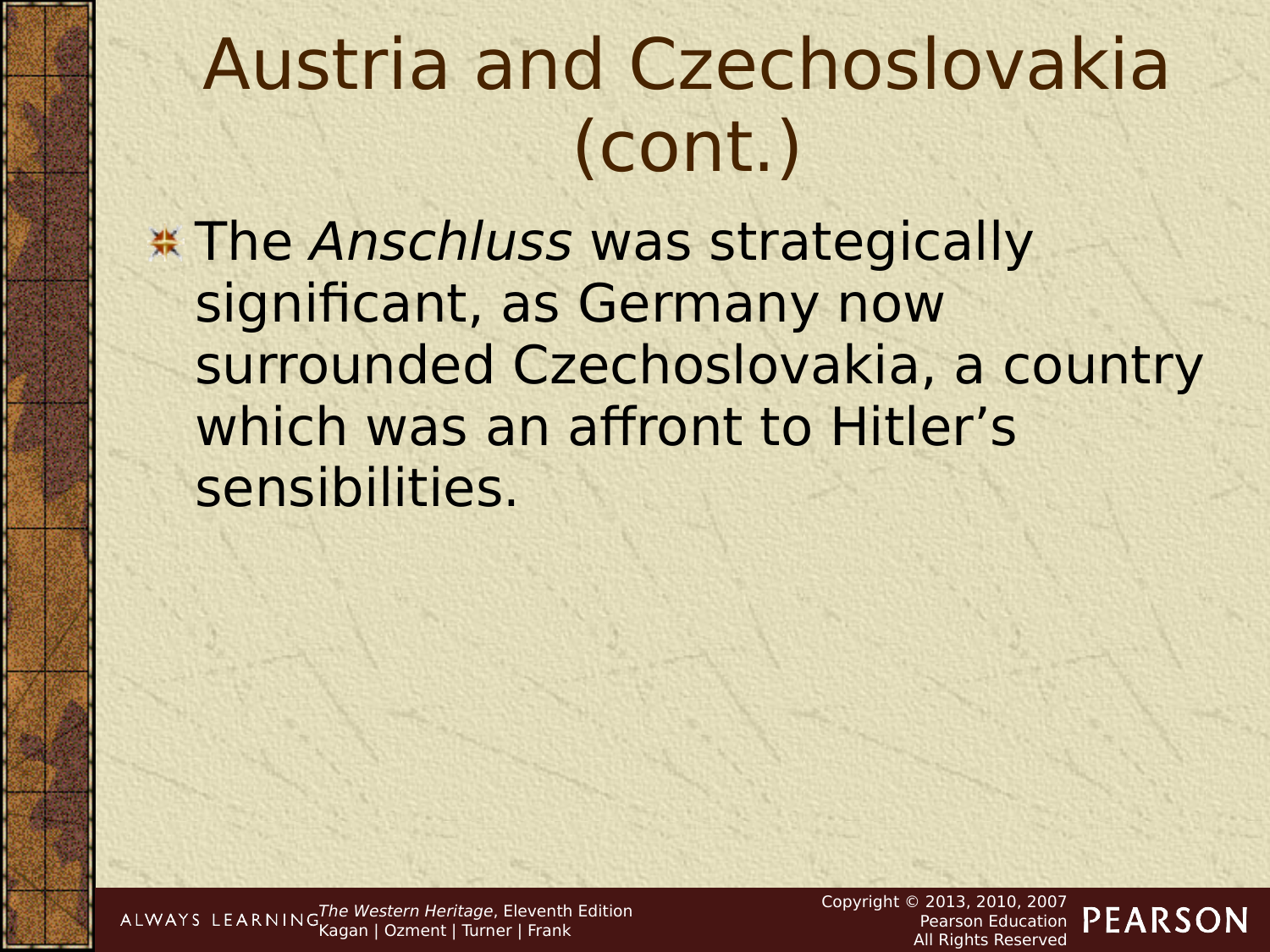

Austria and Czechoslovakia (cont.)
The Anschluss was strategically significant, as Germany now surrounded Czechoslovakia, a country which was an affront to Hitler’s sensibilities.